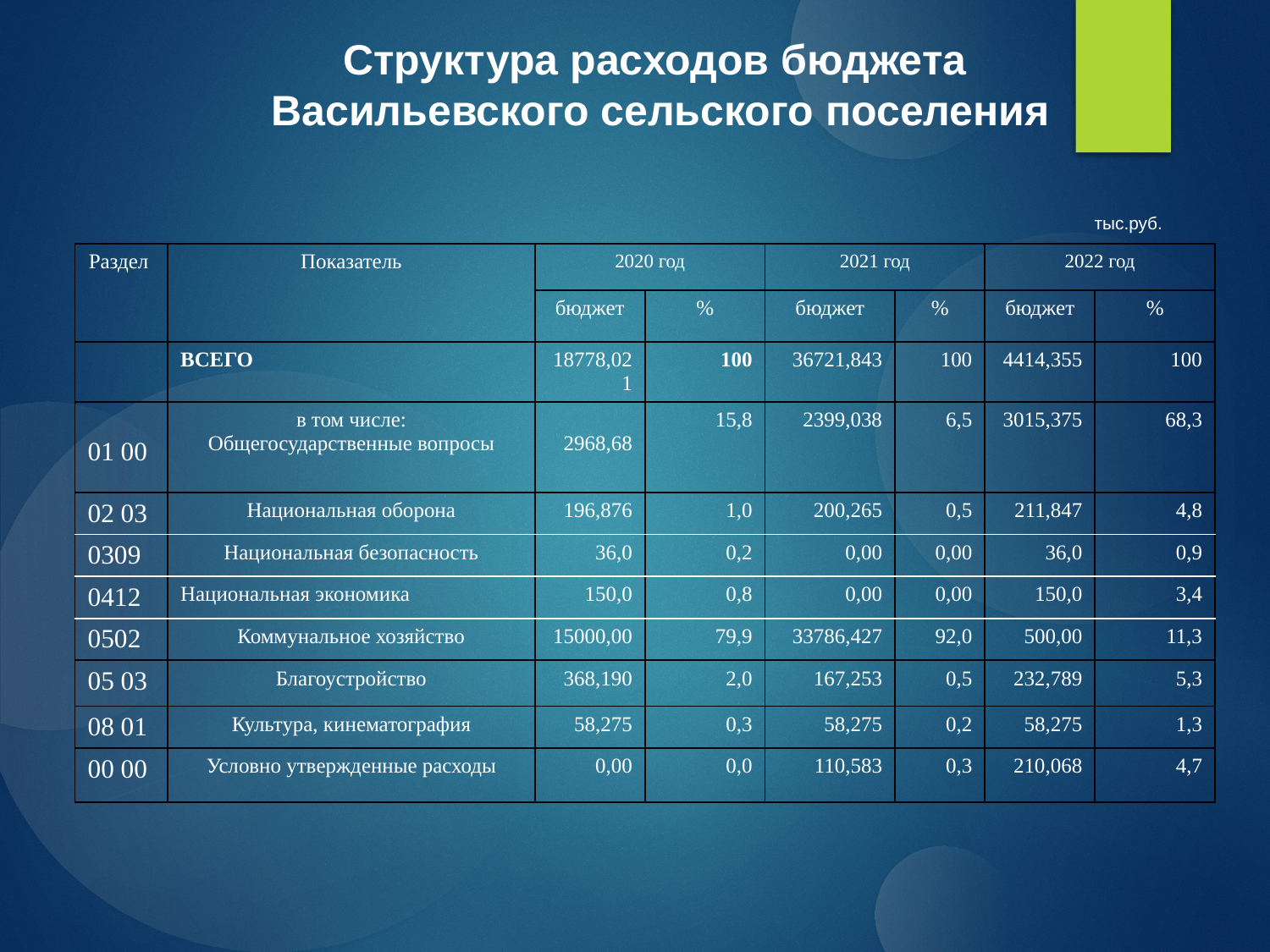

Структура расходов бюджета
 Васильевского сельского поселения
тыс.руб.
| Раздел | Показатель | 2020 год |  | 2021 год |  | 2022 год |  |
| --- | --- | --- | --- | --- | --- | --- | --- |
|  |  | бюджет | % | бюджет | % | бюджет | % |
|  | ВСЕГО | 18778,021 | 100 | 36721,843 | 100 | 4414,355 | 100 |
| 01 00 | в том числе: Общегосударственные вопросы | 2968,68 | 15,8 | 2399,038 | 6,5 | 3015,375 | 68,3 |
| 02 03 | Национальная оборона | 196,876 | 1,0 | 200,265 | 0,5 | 211,847 | 4,8 |
| 0309 | Национальная безопасность | 36,0 | 0,2 | 0,00 | 0,00 | 36,0 | 0,9 |
| 0412 | Национальная экономика | 150,0 | 0,8 | 0,00 | 0,00 | 150,0 | 3,4 |
| 0502 | Коммунальное хозяйство | 15000,00 | 79,9 | 33786,427 | 92,0 | 500,00 | 11,3 |
| 05 03 | Благоустройство | 368,190 | 2,0 | 167,253 | 0,5 | 232,789 | 5,3 |
| 08 01 | Культура, кинематография | 58,275 | 0,3 | 58,275 | 0,2 | 58,275 | 1,3 |
| 00 00 | Условно утвержденные расходы | 0,00 | 0,0 | 110,583 | 0,3 | 210,068 | 4,7 |